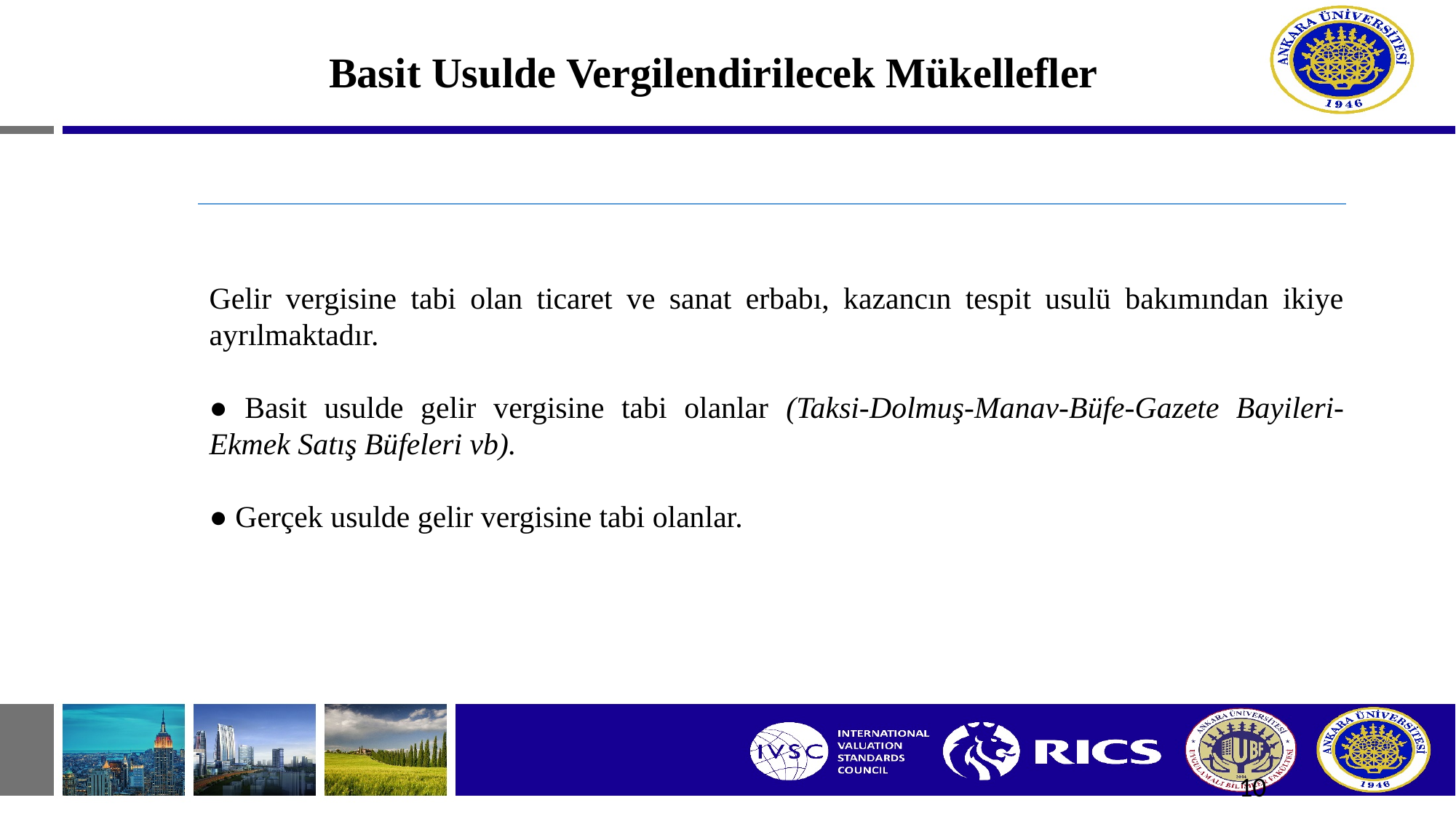

# Basit Usulde Vergilendirilecek Mükellefler

Gelir vergisine tabi olan ticaret ve sanat erbabı, kazancın tespit usulü bakımından ikiye ayrılmaktadır.

● Basit usulde gelir vergisine tabi olanlar (Taksi-Dolmuş-Manav-Büfe-Gazete Bayileri-Ekmek Satış Büfeleri vb).

● Gerçek usulde gelir vergisine tabi olanlar.
10